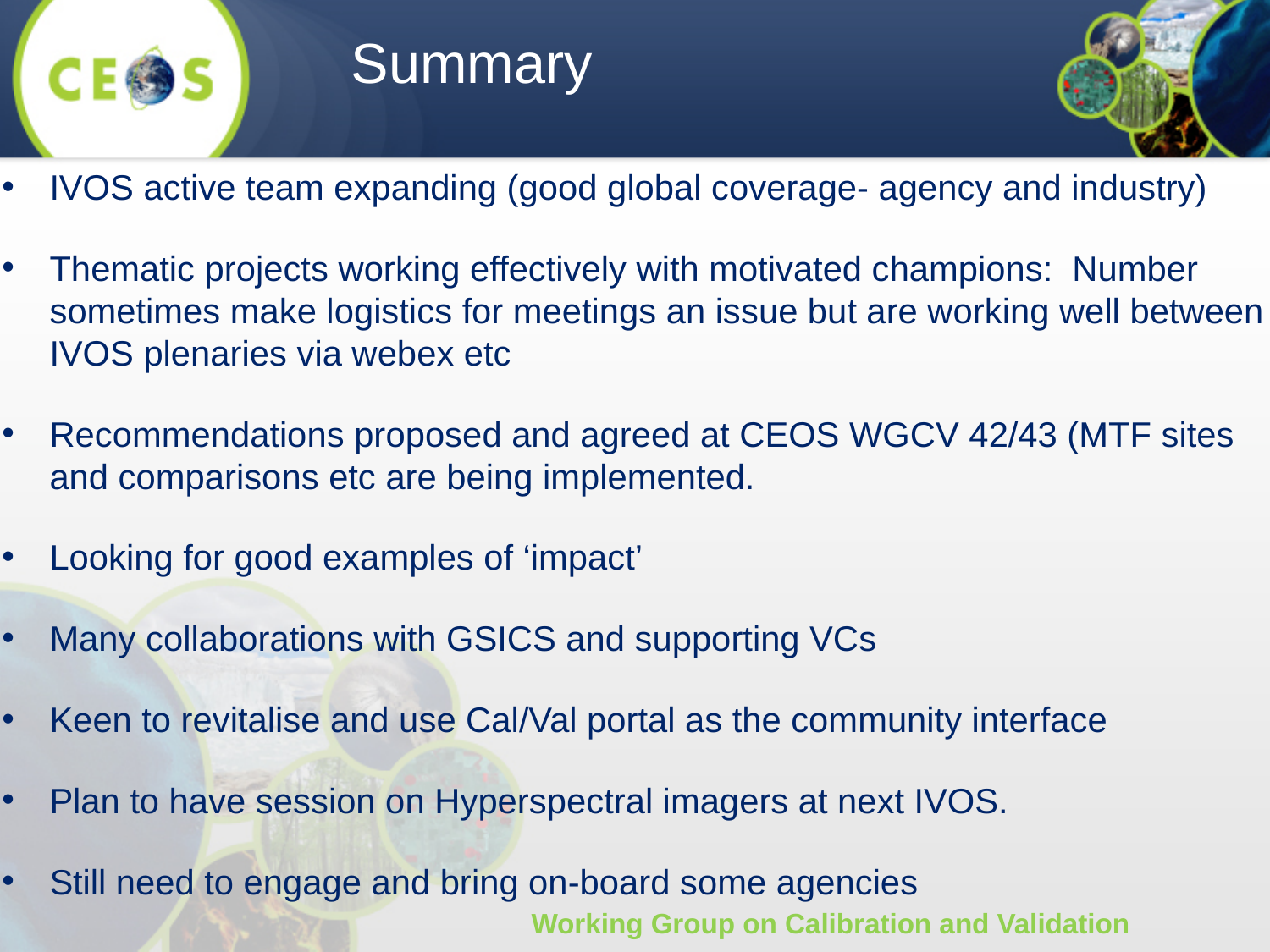

# Summary
IVOS active team expanding (good global coverage- agency and industry)

Thematic projects working effectively with motivated champions:  Number sometimes make logistics for meetings an issue but are working well between IVOS plenaries via webex etc

Recommendations proposed and agreed at CEOS WGCV 42/43 (MTF sites and comparisons etc are being implemented.

Looking for good examples of ‘impact’

Many collaborations with GSICS and supporting VCs

Keen to revitalise and use Cal/Val portal as the community interface

Plan to have session on Hyperspectral imagers at next IVOS.

Still need to engage and bring on-board some agencies